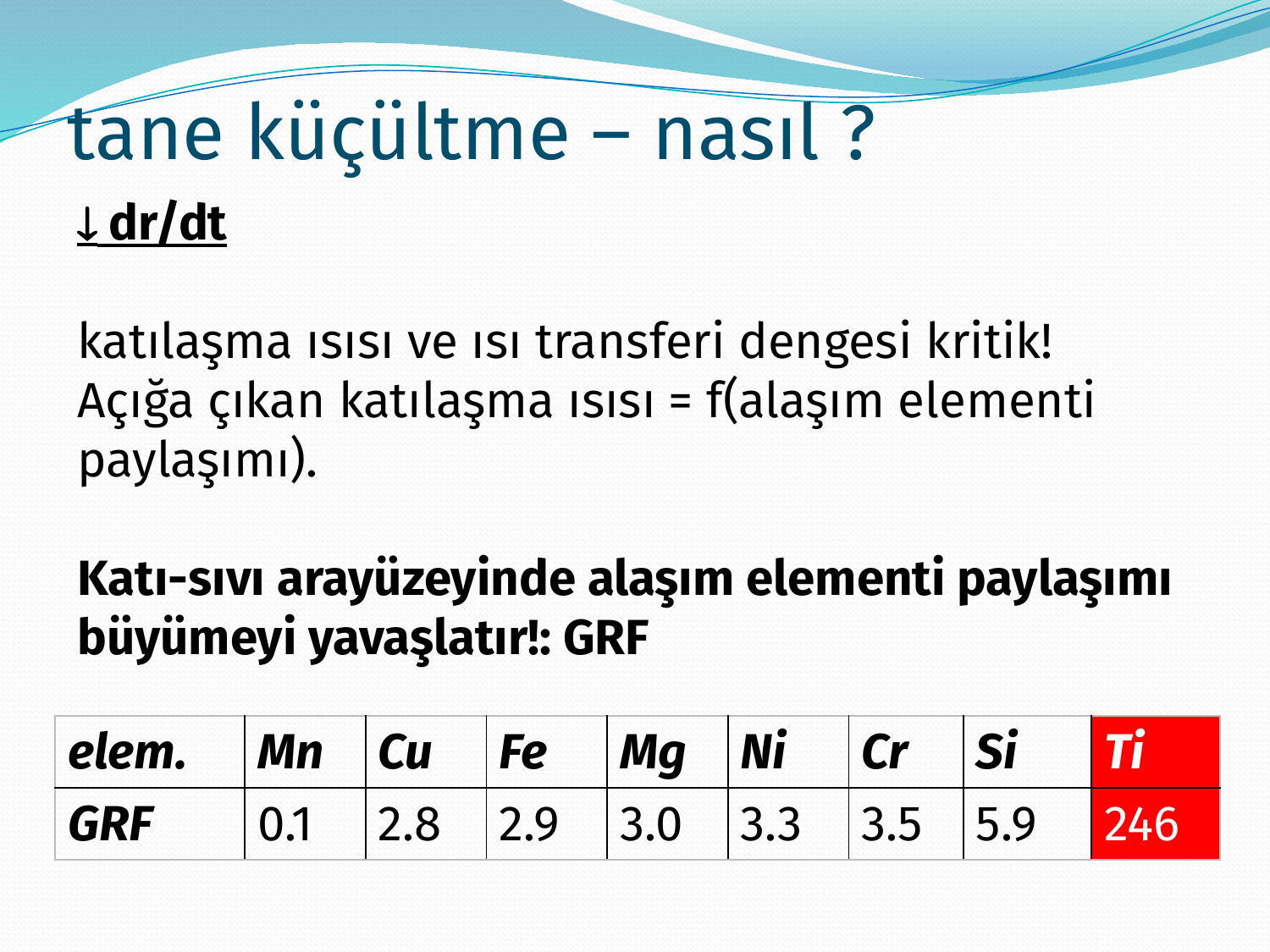

tane küçültme – nasıl ?
↓ dr/dt

katılaşma ısısı ve ısı transferi dengesi kritik!
Açığa çıkan katılaşma ısısı = f(alaşım elementi paylaşımı).

Katı-sıvı arayüzeyinde alaşım elementi paylaşımı büyümeyi yavaşlatır!: GRF

| elem. | Mn | Cu | Fe | Mg | Ni | Cr | Si | Ti |
| --- | --- | --- | --- | --- | --- | --- | --- | --- |
| GRF | 0.1 | 2.8 | 2.9 | 3.0 | 3.3 | 3.5 | 5.9 | 246 |